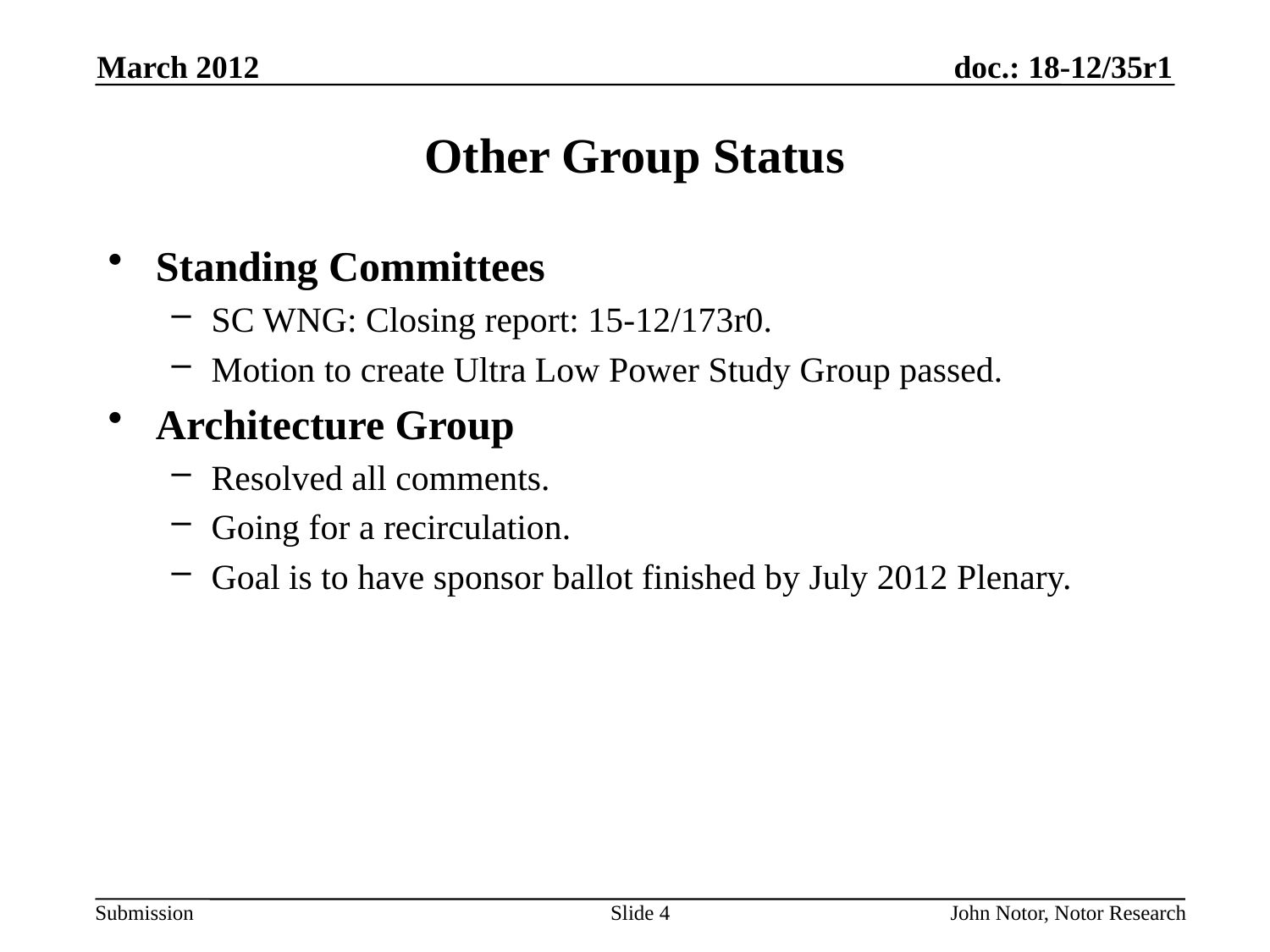

March 2012
# Other Group Status
Standing Committees
SC WNG: Closing report: 15-12/173r0.
Motion to create Ultra Low Power Study Group passed.
Architecture Group
Resolved all comments.
Going for a recirculation.
Goal is to have sponsor ballot finished by July 2012 Plenary.

Slide 4
John Notor, Notor Research